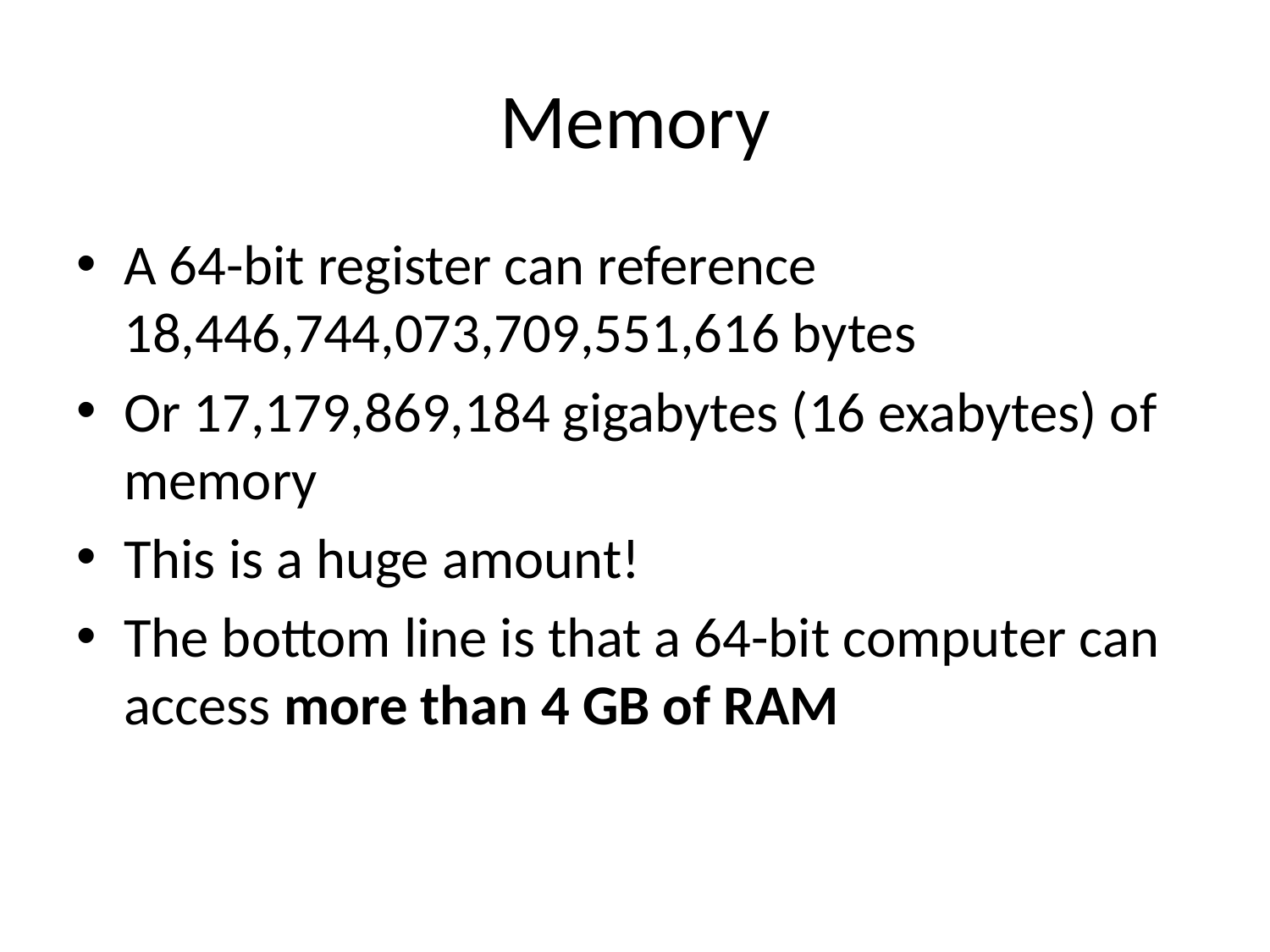

# Memory
A 64-bit register can reference 18,446,744,073,709,551,616 bytes
Or 17,179,869,184 gigabytes (16 exabytes) of memory
This is a huge amount!
The bottom line is that a 64-bit computer can access more than 4 GB of RAM